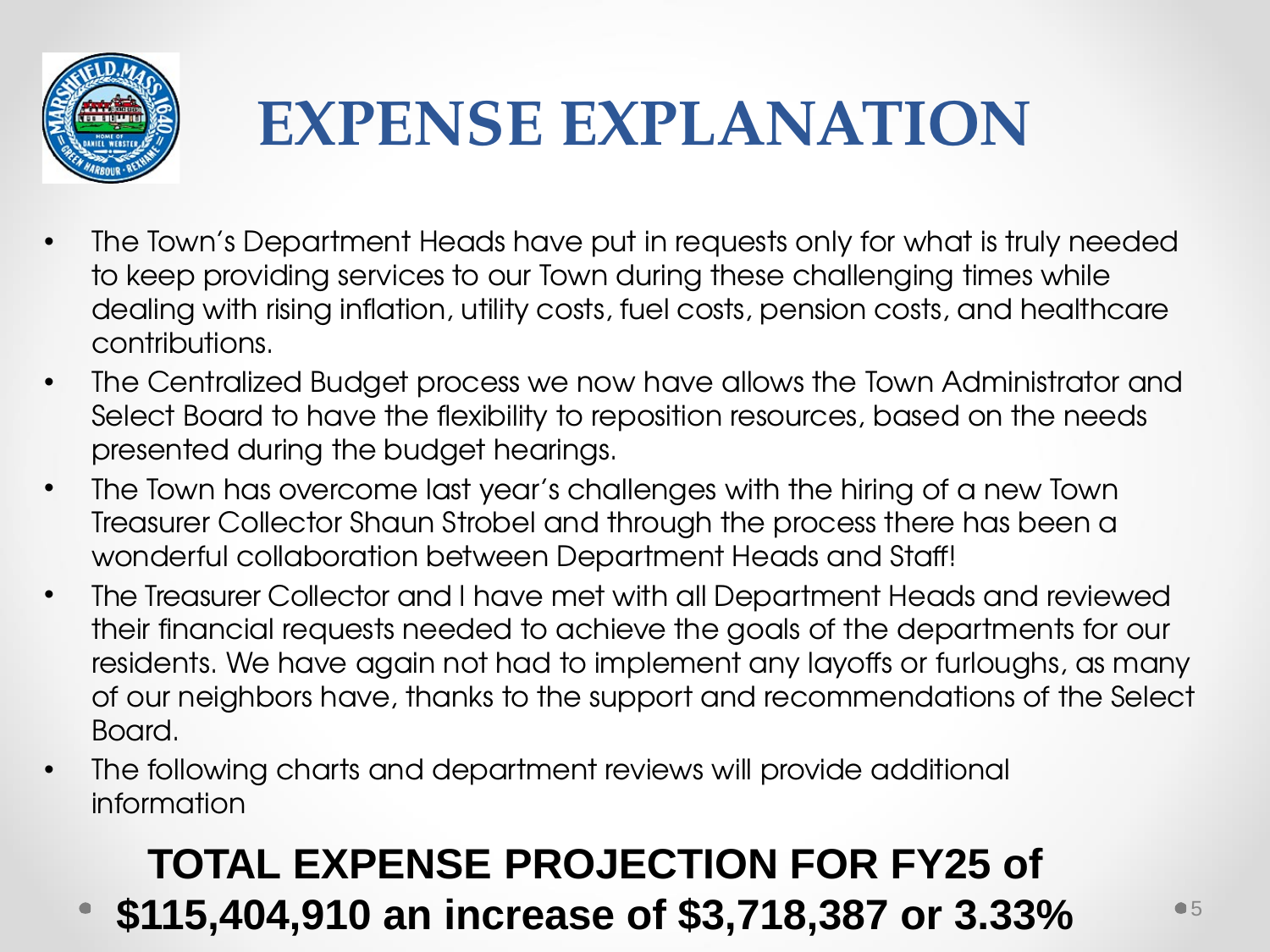

# EXPENSE EXPLANATION
The Town’s Department Heads have put in requests only for what is truly needed to keep providing services to our Town during these challenging times while dealing with rising inflation, utility costs, fuel costs, pension costs, and healthcare contributions.
The Centralized Budget process we now have allows the Town Administrator and Select Board to have the flexibility to reposition resources, based on the needs presented during the budget hearings.
The Town has overcome last year’s challenges with the hiring of a new Town Treasurer Collector Shaun Strobel and through the process there has been a wonderful collaboration between Department Heads and Staff!
The Treasurer Collector and I have met with all Department Heads and reviewed their financial requests needed to achieve the goals of the departments for our residents. We have again not had to implement any layoffs or furloughs, as many of our neighbors have, thanks to the support and recommendations of the Select Board.
The following charts and department reviews will provide additional information
TOTAL EXPENSE PROJECTION FOR FY25 of $115,404,910 an increase of $3,718,387 or 3.33%
5